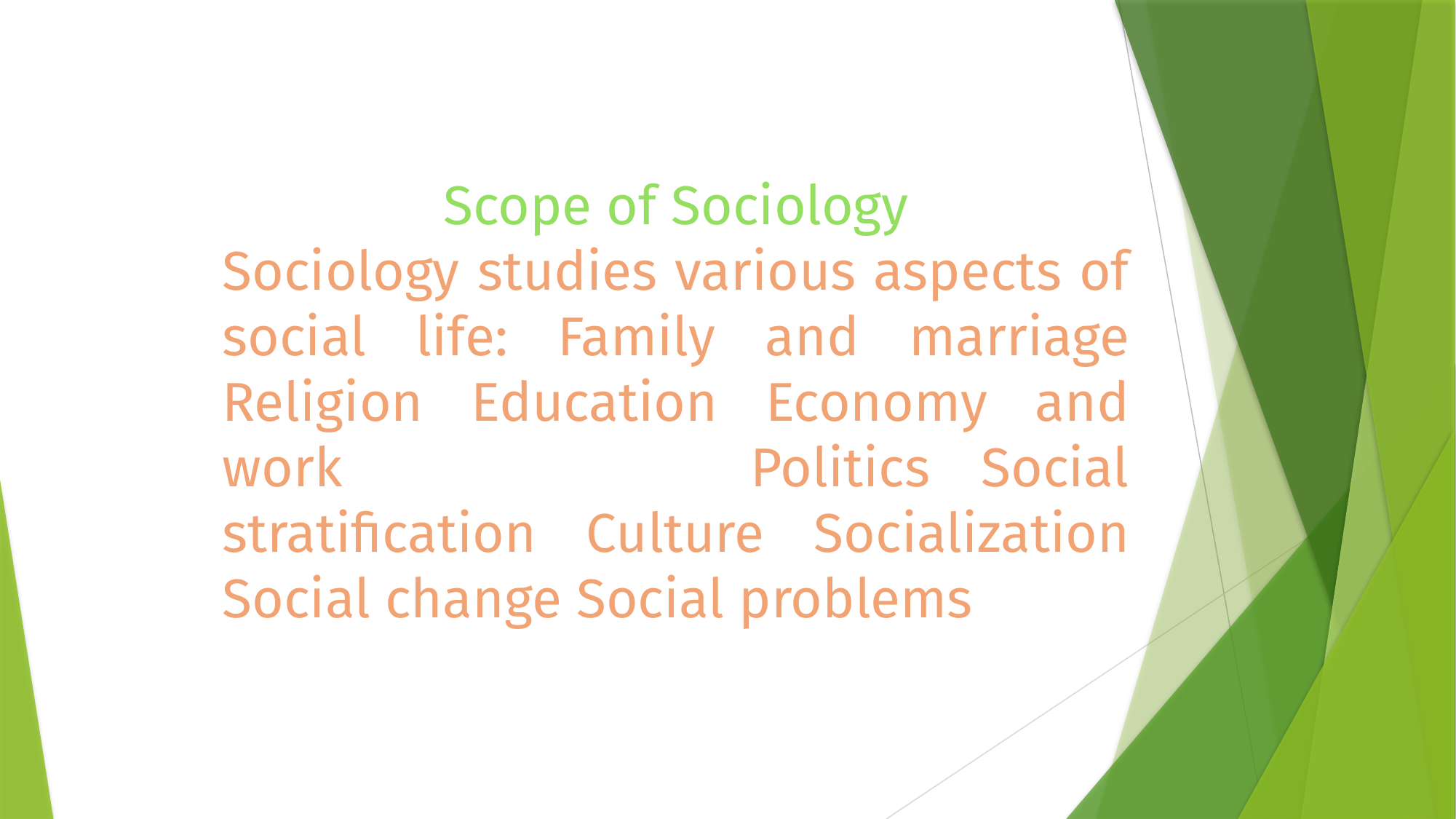

Scope of Sociology
Sociology studies various aspects of social life: Family and marriage Religion Education Economy and work        Politics Social stratification Culture Socialization Social change Social problems